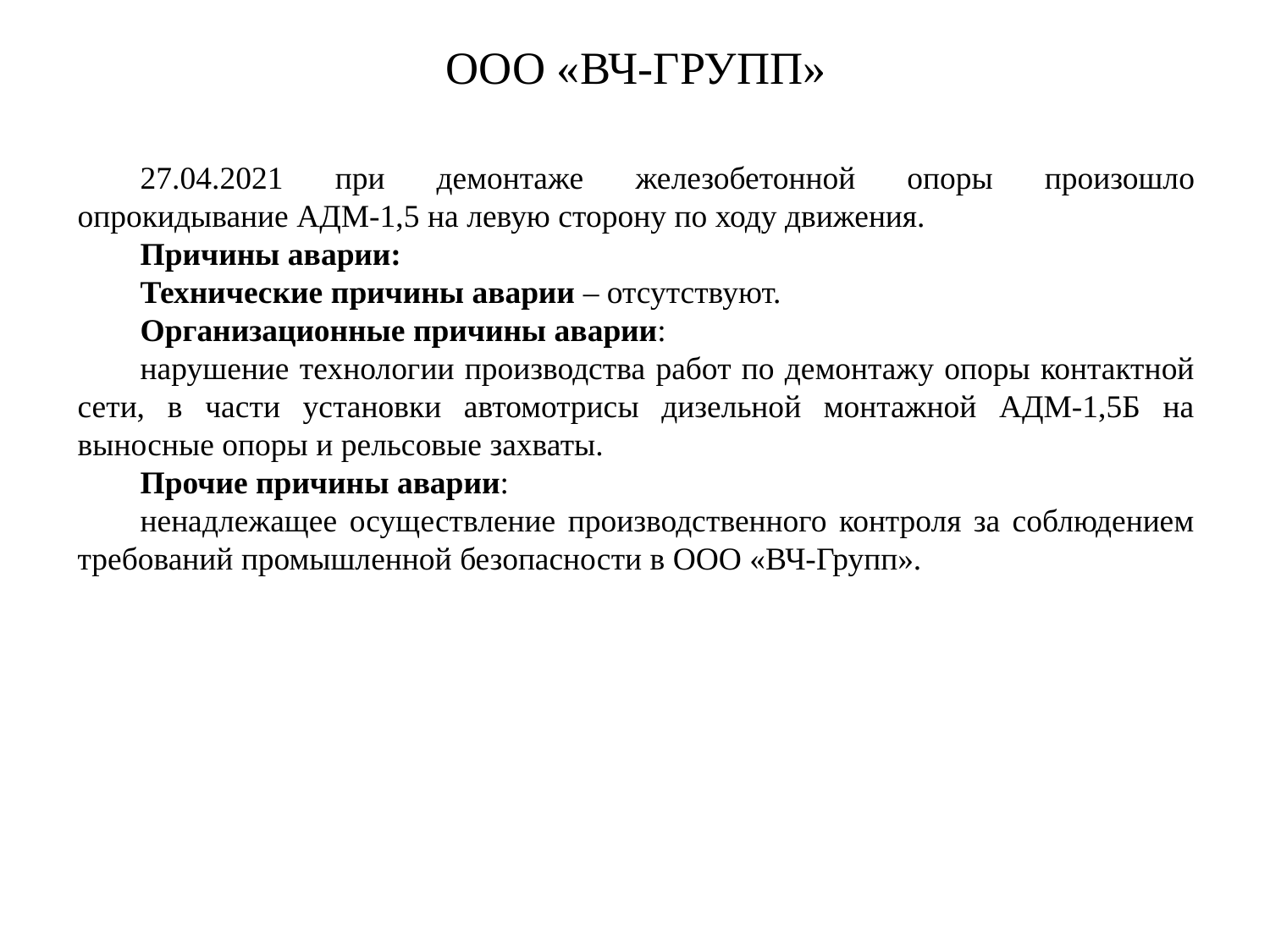

ООО «ВЧ-ГРУПП»

27.04.2021 при демонтаже железобетонной опоры произошло опрокидывание АДМ-1,5 на левую сторону по ходу движения.
Причины аварии:
Технические причины аварии – отсутствуют.
Организационные причины аварии:
нарушение технологии производства работ по демонтажу опоры контактной сети, в части установки автомотрисы дизельной монтажной АДМ-1,5Б на выносные опоры и рельсовые захваты.
Прочие причины аварии:
ненадлежащее осуществление производственного контроля за соблюдением требований промышленной безопасности в ООО «ВЧ-Групп».